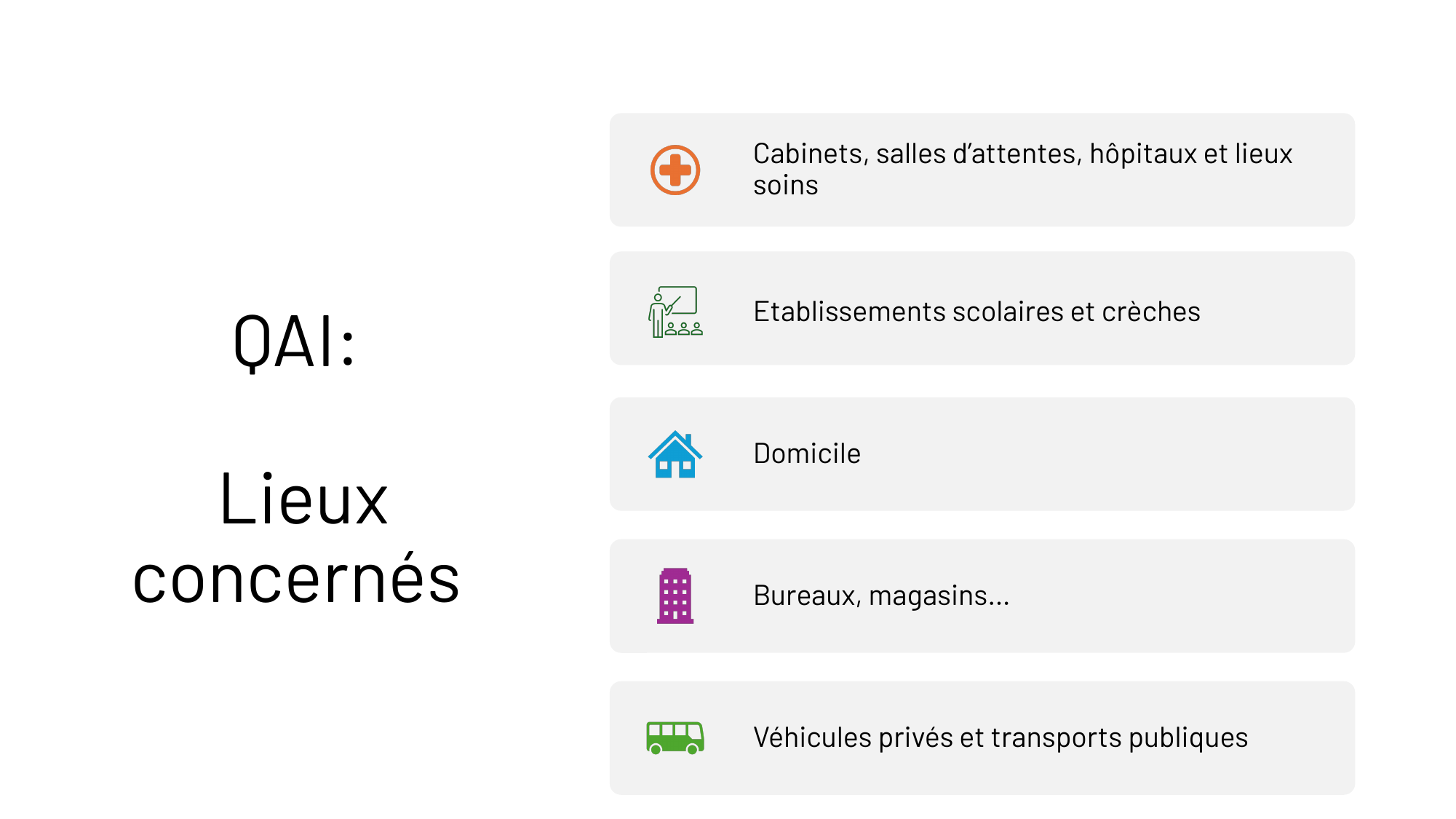

Cabinets, salles d’attentes, hôpitaux et lieux soins
Etablissements scolaires et crèches
Domicile
Bureaux, magasins…
Véhicules privés et transports publiques
# QAI: Lieux concernés